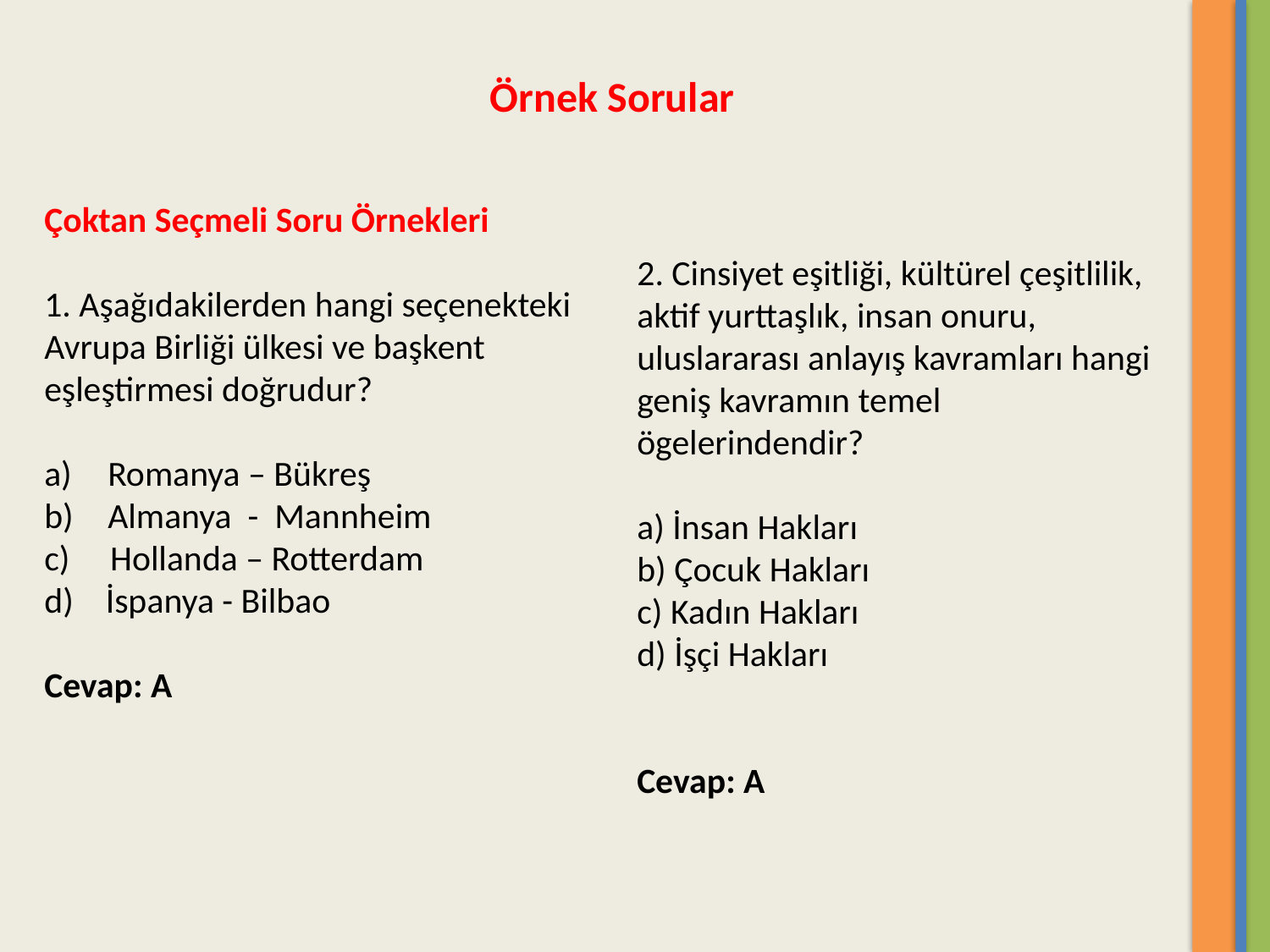

Örnek Sorular
Çoktan Seçmeli Soru Örnekleri

1. Aşağıdakilerden hangi seçenekteki Avrupa Birliği ülkesi ve başkent eşleştirmesi doğrudur?

Romanya – Bükreş
Almanya  -  Mannheim
c)     Hollanda – Rotterdam
d)    İspanya - Bilbao

Cevap: A

2. Cinsiyet eşitliği, kültürel çeşitlilik, aktif yurttaşlık, insan onuru, uluslararası anlayış kavramları hangi geniş kavramın temel ögelerindendir?

a) İnsan Hakları
b) Çocuk Hakları
c) Kadın Hakları
d) İşçi Hakları
Cevap: A